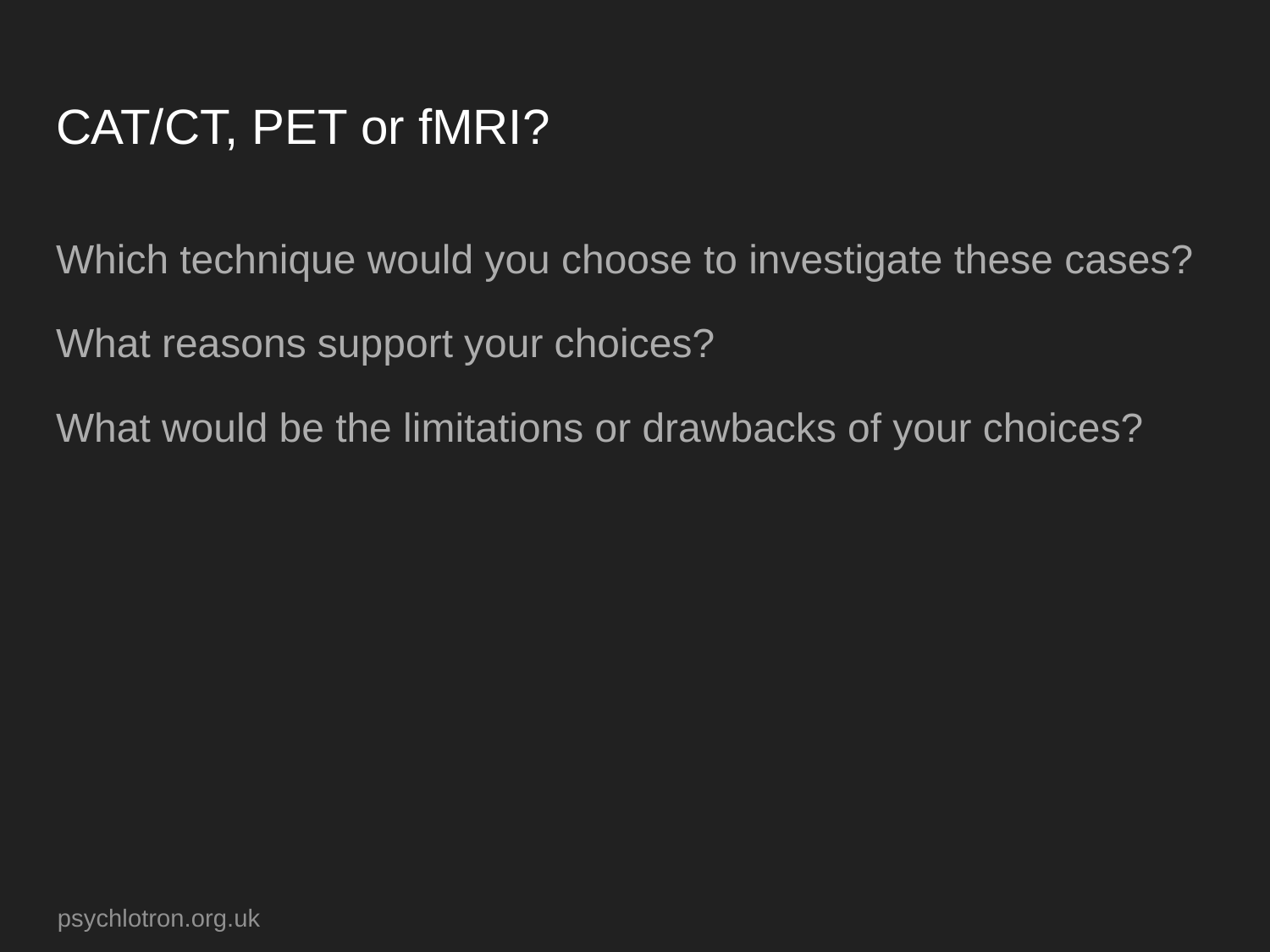

# CAT/CT, PET or fMRI?
Which technique would you choose to investigate these cases?
What reasons support your choices?
What would be the limitations or drawbacks of your choices?